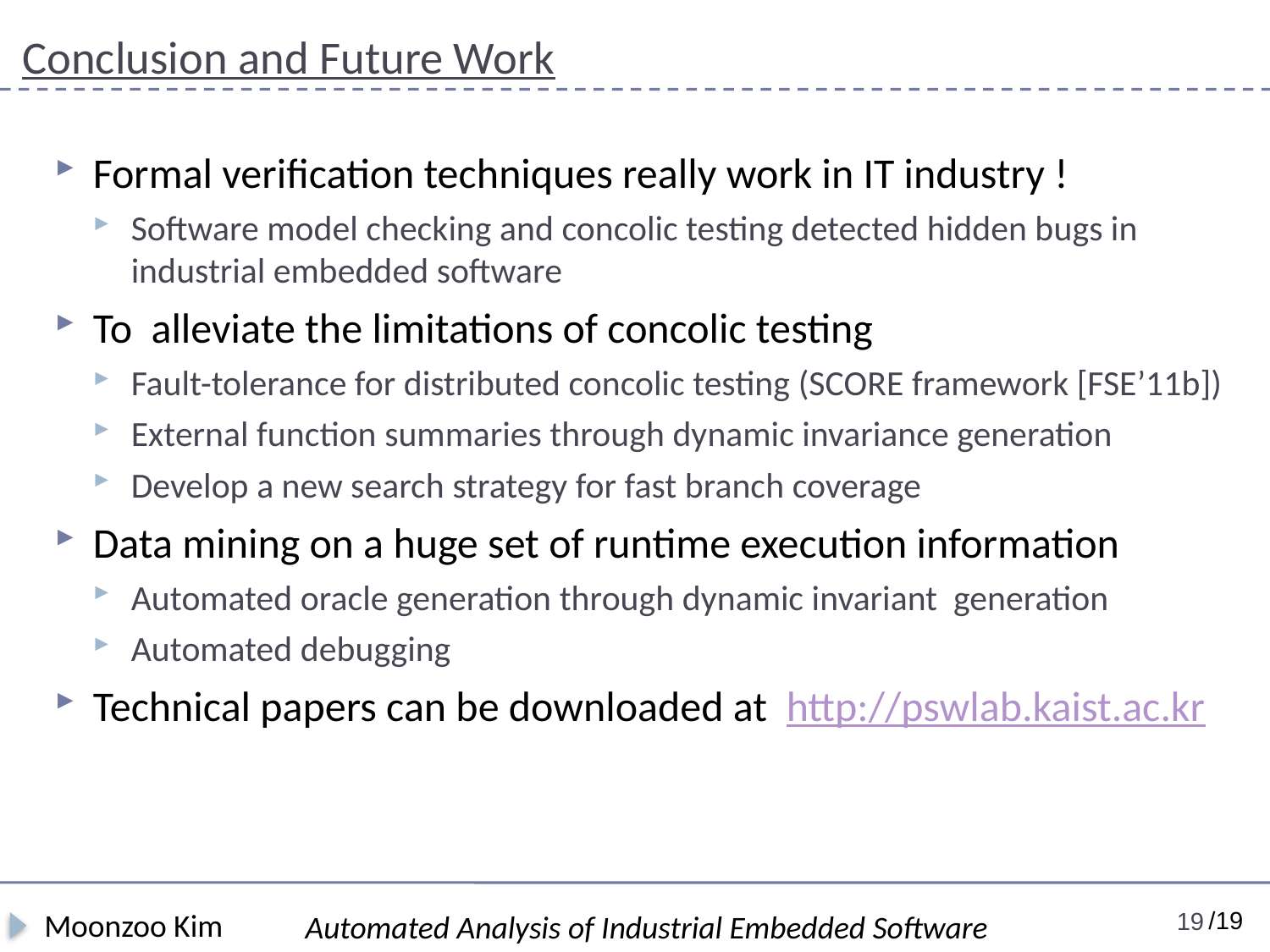

# Conclusion and Future Work
Formal verification techniques really work in IT industry !
Software model checking and concolic testing detected hidden bugs in industrial embedded software
To  alleviate the limitations of concolic testing
Fault-tolerance for distributed concolic testing (SCORE framework [FSE’11b])
External function summaries through dynamic invariance generation
Develop a new search strategy for fast branch coverage
Data mining on a huge set of runtime execution information
Automated oracle generation through dynamic invariant  generation
Automated debugging
Technical papers can be downloaded at  http://pswlab.kaist.ac.kr

Moonzoo Kim
19
Automated Analysis of Industrial Embedded Software